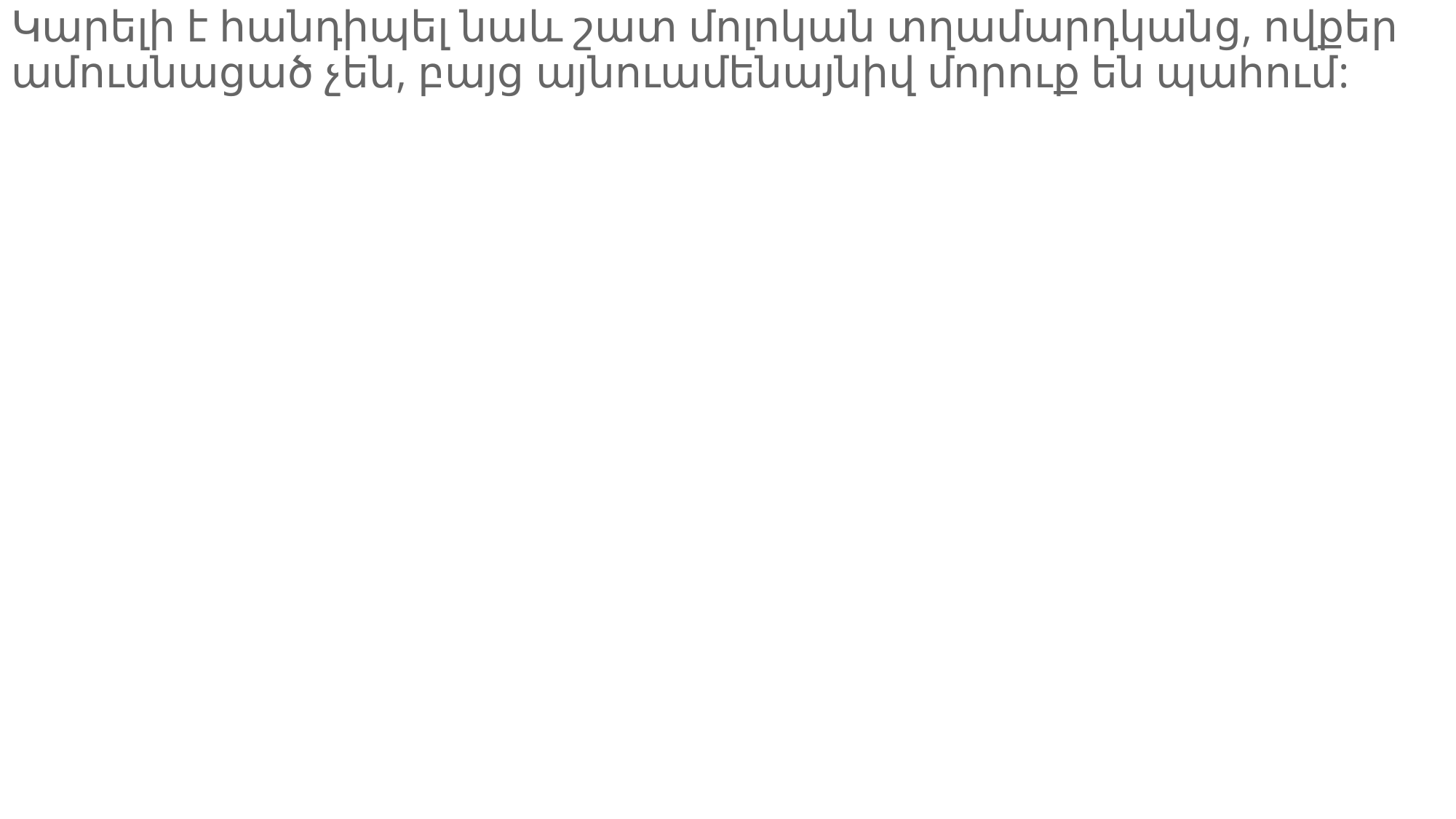

Կարելի է հանդիպել նաև շատ մոլոկան տղամարդկանց, ովքեր ամուսնացած չեն, բայց այնուամենայնիվ մորուք են պահում: